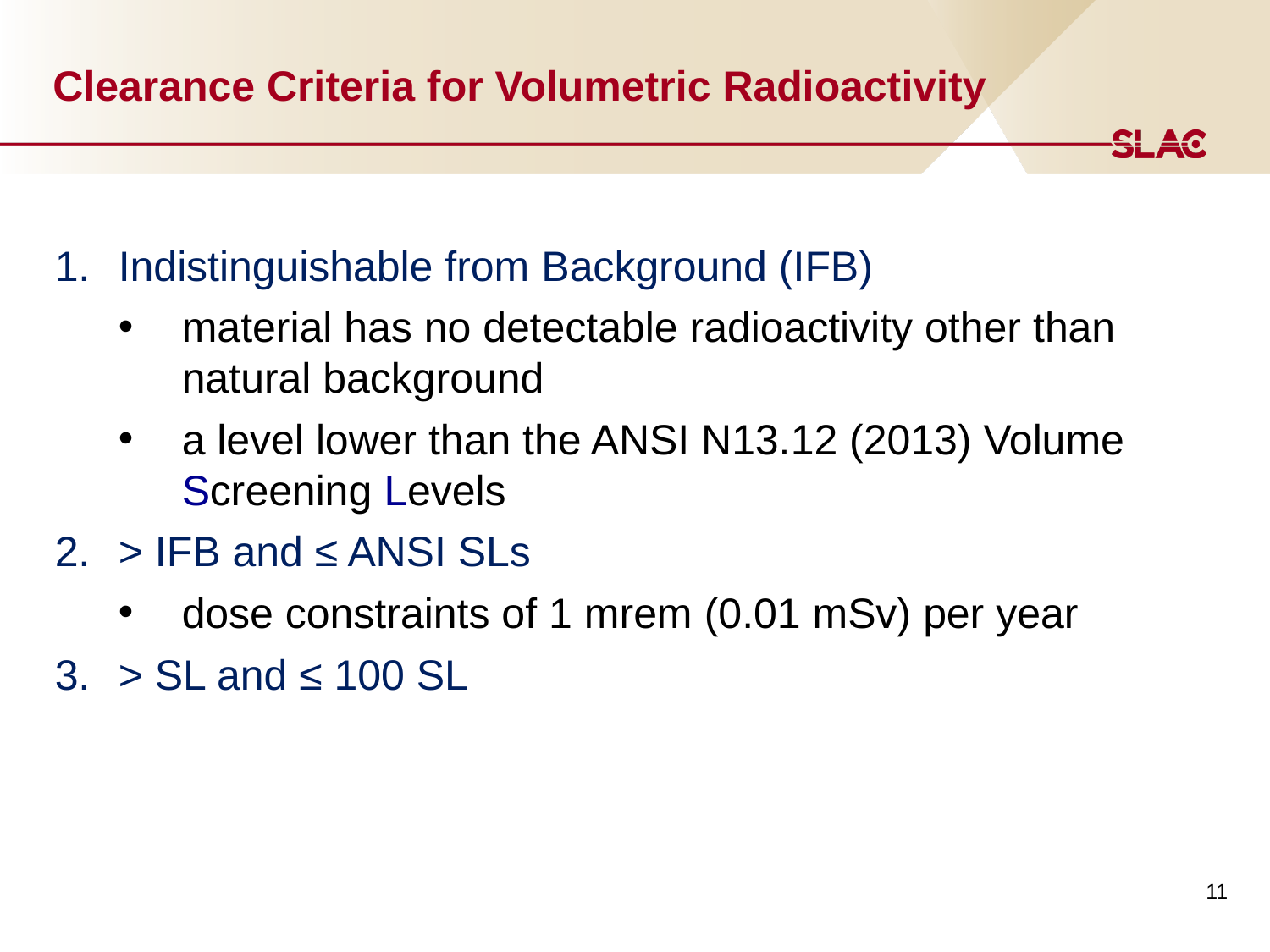

# Clearance Criteria for Volumetric Radioactivity

Indistinguishable from Background (IFB)
material has no detectable radioactivity other than natural background
a level lower than the ANSI N13.12 (2013) Volume Screening Levels
> IFB and ≤ ANSI SLs
dose constraints of 1 mrem (0.01 mSv) per year
> SL and ≤ 100 SL
11